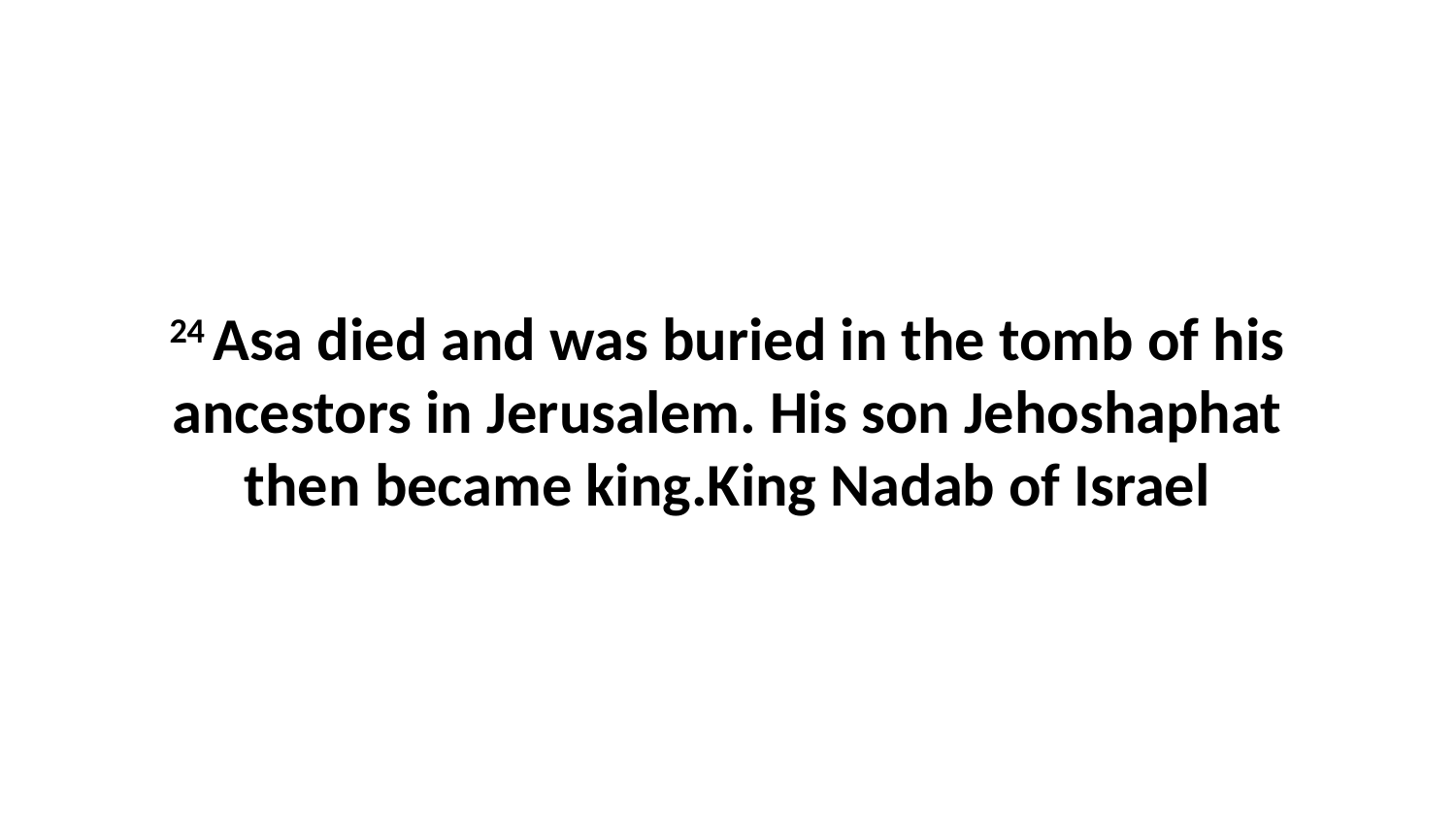

24 Asa died and was buried in the tomb of his ancestors in Jerusalem. His son Jehoshaphat then became king.King Nadab of Israel